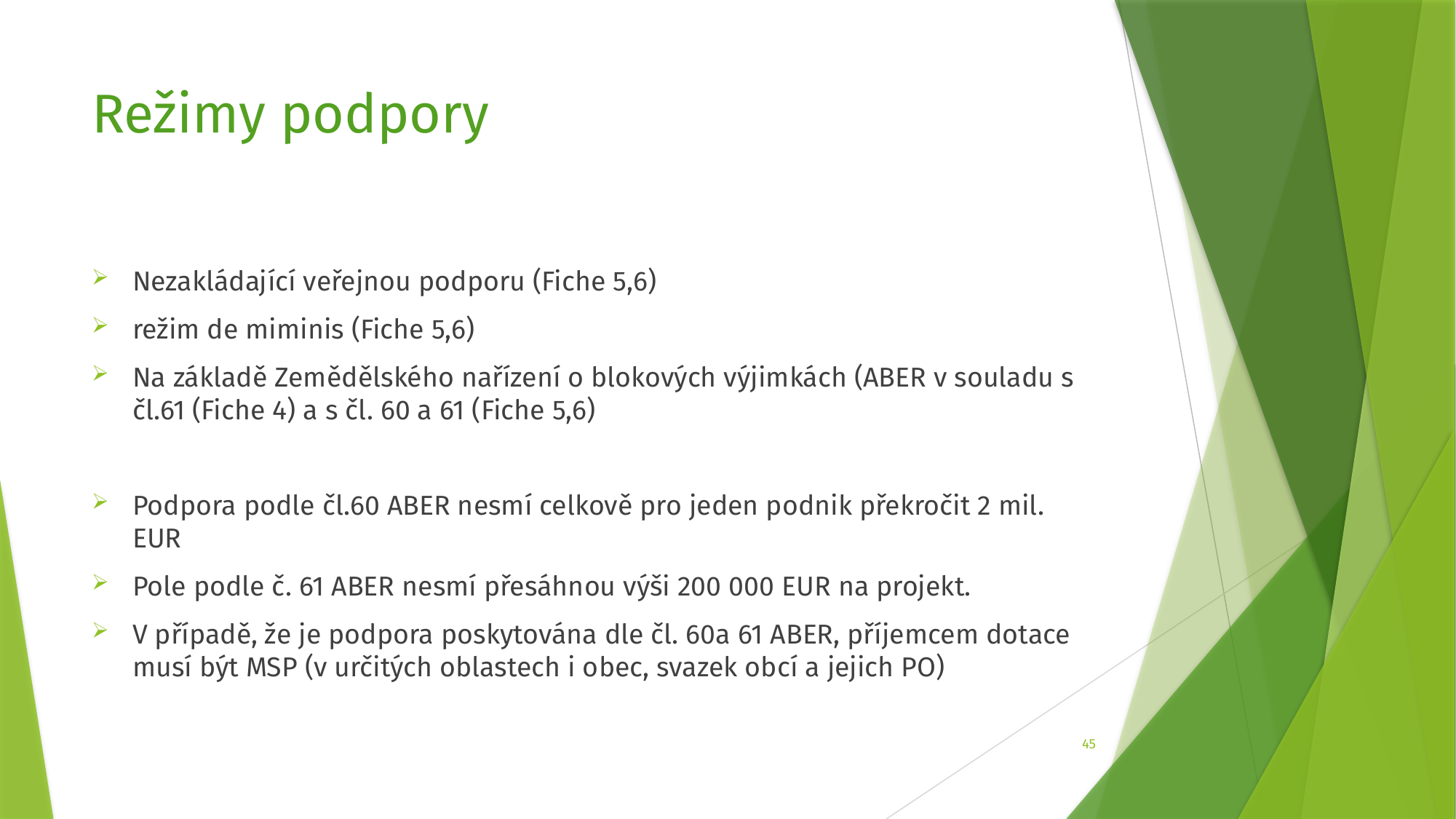

# Režimy podpory
Nezakládající veřejnou podporu (Fiche 5,6)
režim de miminis (Fiche 5,6)
Na základě Zemědělského nařízení o blokových výjimkách (ABER v souladu s čl.61 (Fiche 4) a s čl. 60 a 61 (Fiche 5,6)

Podpora podle čl.60 ABER nesmí celkově pro jeden podnik překročit 2 mil. EUR
Pole podle č. 61 ABER nesmí přesáhnou výši 200 000 EUR na projekt.
V případě, že je podpora poskytována dle čl. 60a 61 ABER, příjemcem dotace musí být MSP (v určitých oblastech i obec, svazek obcí a jejich PO)

45